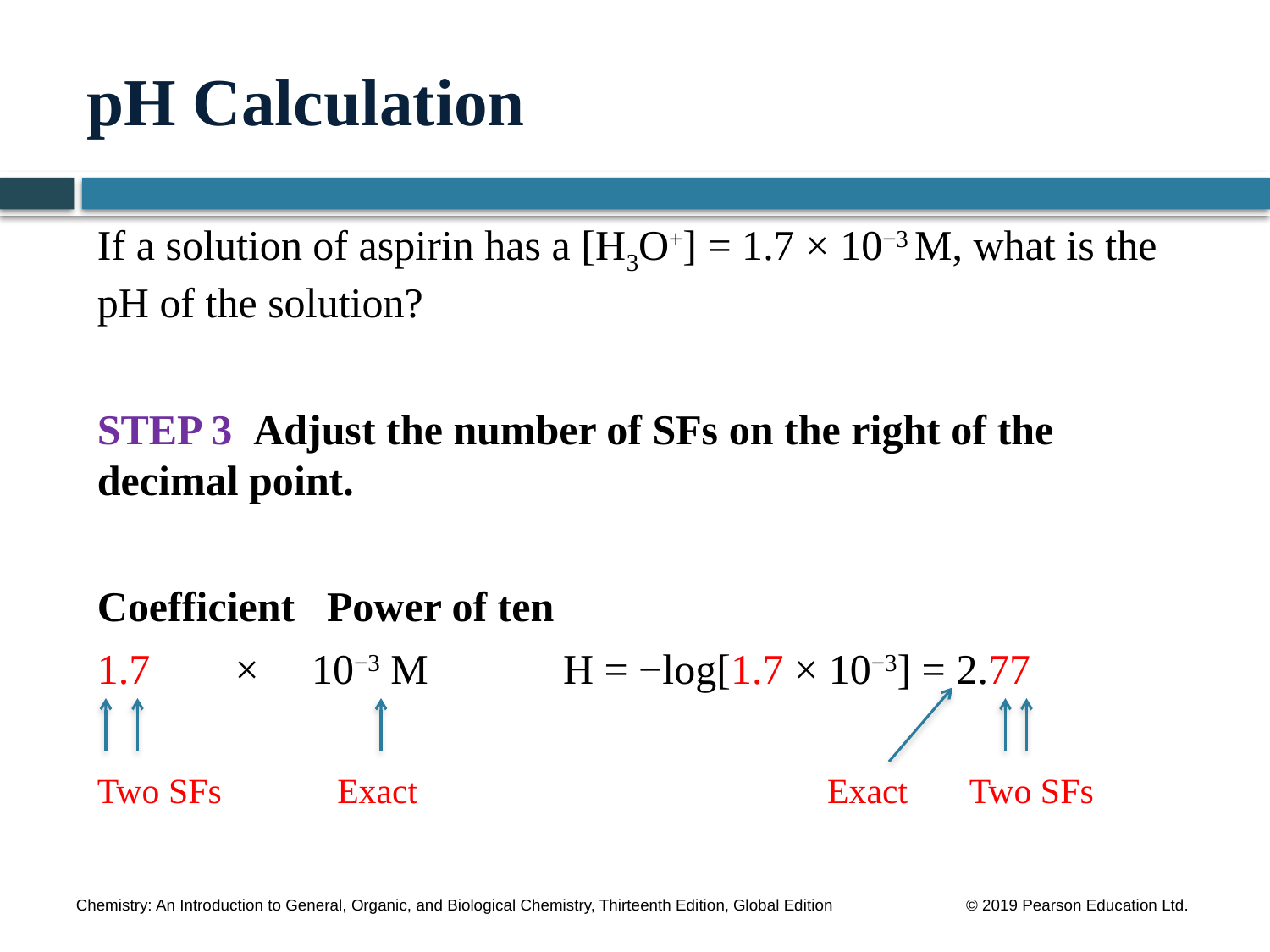

# pH Calculation
If a solution of aspirin has a [H3O+] = 1.7 × 10−3 M, what is the pH of the solution?

STEP 3  Adjust the number of SFs on the right of the decimal point.

Coefficient   Power of ten
1.7 	 ×     10−3 M	        H = −log[1.7 × 10−3] = 2.77

Two SFs             Exact		                         Exact       Two SFs